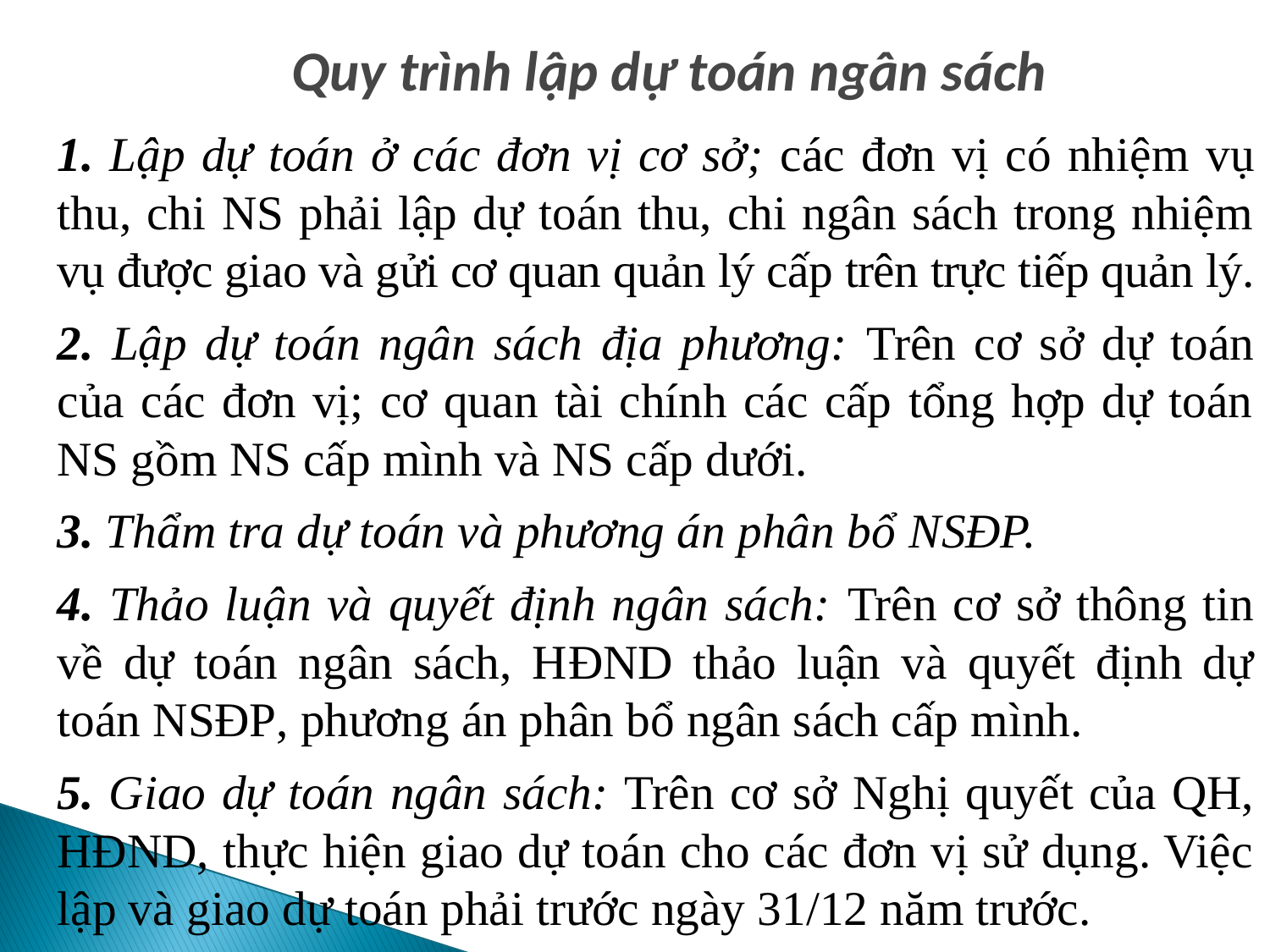

# Quy trình lập dự toán ngân sách
1. Lập dự toán ở các đơn vị cơ sở; các đơn vị có nhiệm vụ thu, chi NS phải lập dự toán thu, chi ngân sách trong nhiệm vụ được giao và gửi cơ quan quản lý cấp trên trực tiếp quản lý.
2. Lập dự toán ngân sách địa phương: Trên cơ sở dự toán của các đơn vị; cơ quan tài chính các cấp tổng hợp dự toán NS gồm NS cấp mình và NS cấp dưới.
3. Thẩm tra dự toán và phương án phân bổ NSĐP.
4. Thảo luận và quyết định ngân sách: Trên cơ sở thông tin về dự toán ngân sách, HĐND thảo luận và quyết định dự toán NSĐP, phương án phân bổ ngân sách cấp mình.
5. Giao dự toán ngân sách: Trên cơ sở Nghị quyết của QH, HĐND, thực hiện giao dự toán cho các đơn vị sử dụng. Việc lập và giao dự toán phải trước ngày 31/12 năm trước.